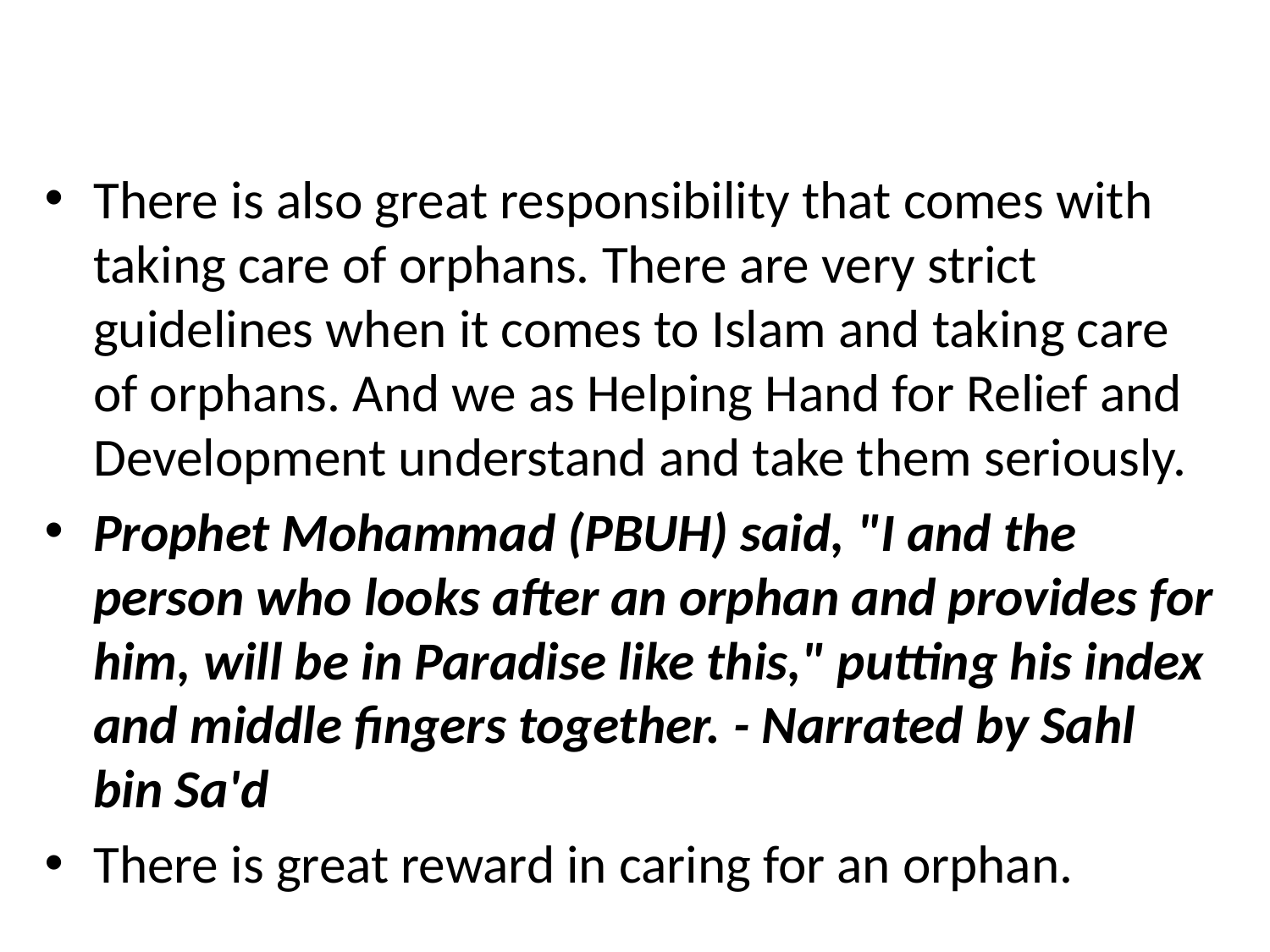

#
There is also great responsibility that comes with taking care of orphans. There are very strict guidelines when it comes to Islam and taking care of orphans. And we as Helping Hand for Relief and Development understand and take them seriously.
Prophet Mohammad (PBUH) said, "I and the person who looks after an orphan and provides for him, will be in Paradise like this," putting his index and middle fingers together. - Narrated by Sahl bin Sa'd
There is great reward in caring for an orphan.